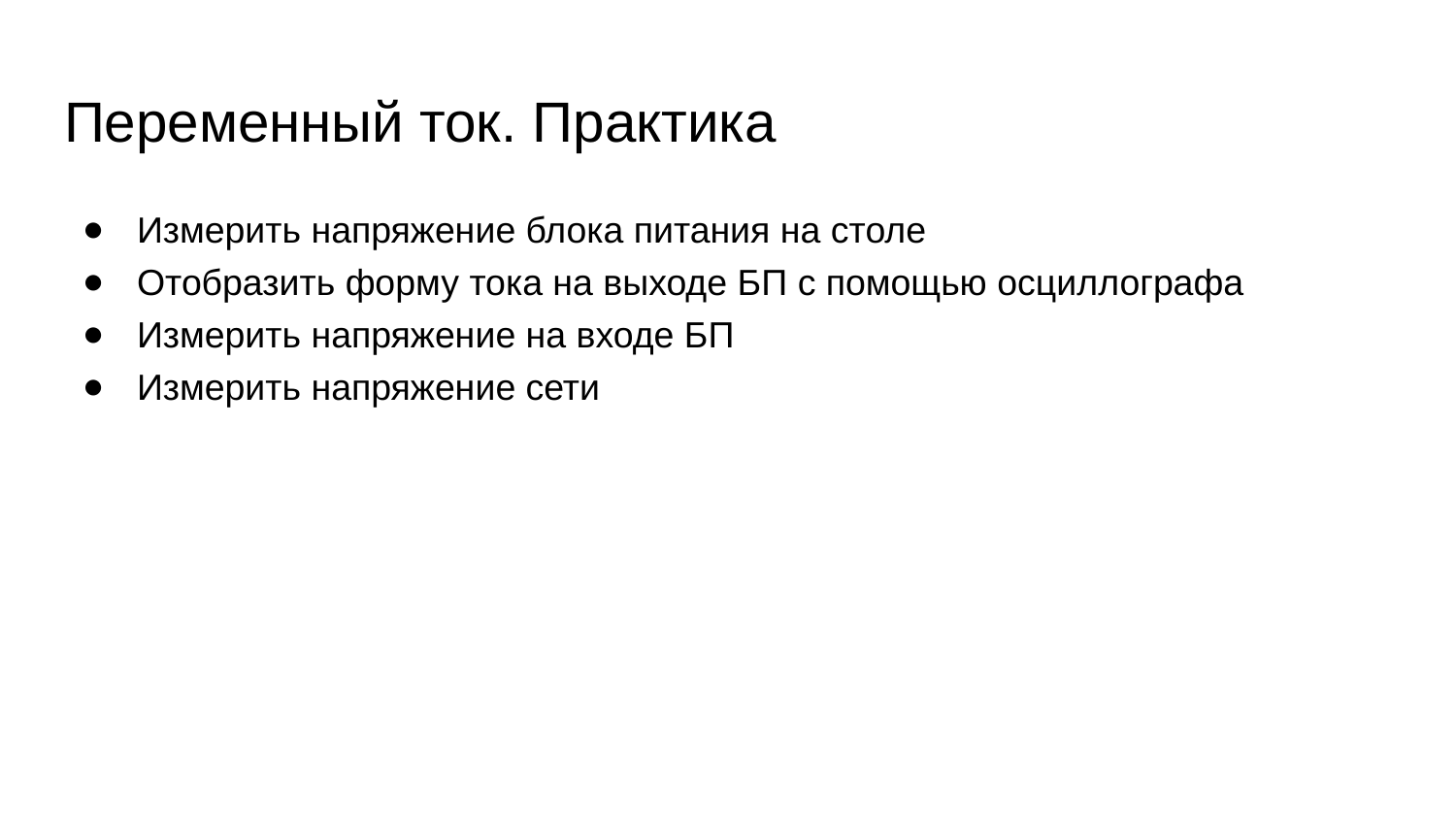

# Переменный ток. Практика
Измерить напряжение блока питания на столе
Отобразить форму тока на выходе БП с помощью осциллографа
Измерить напряжение на входе БП
Измерить напряжение сети